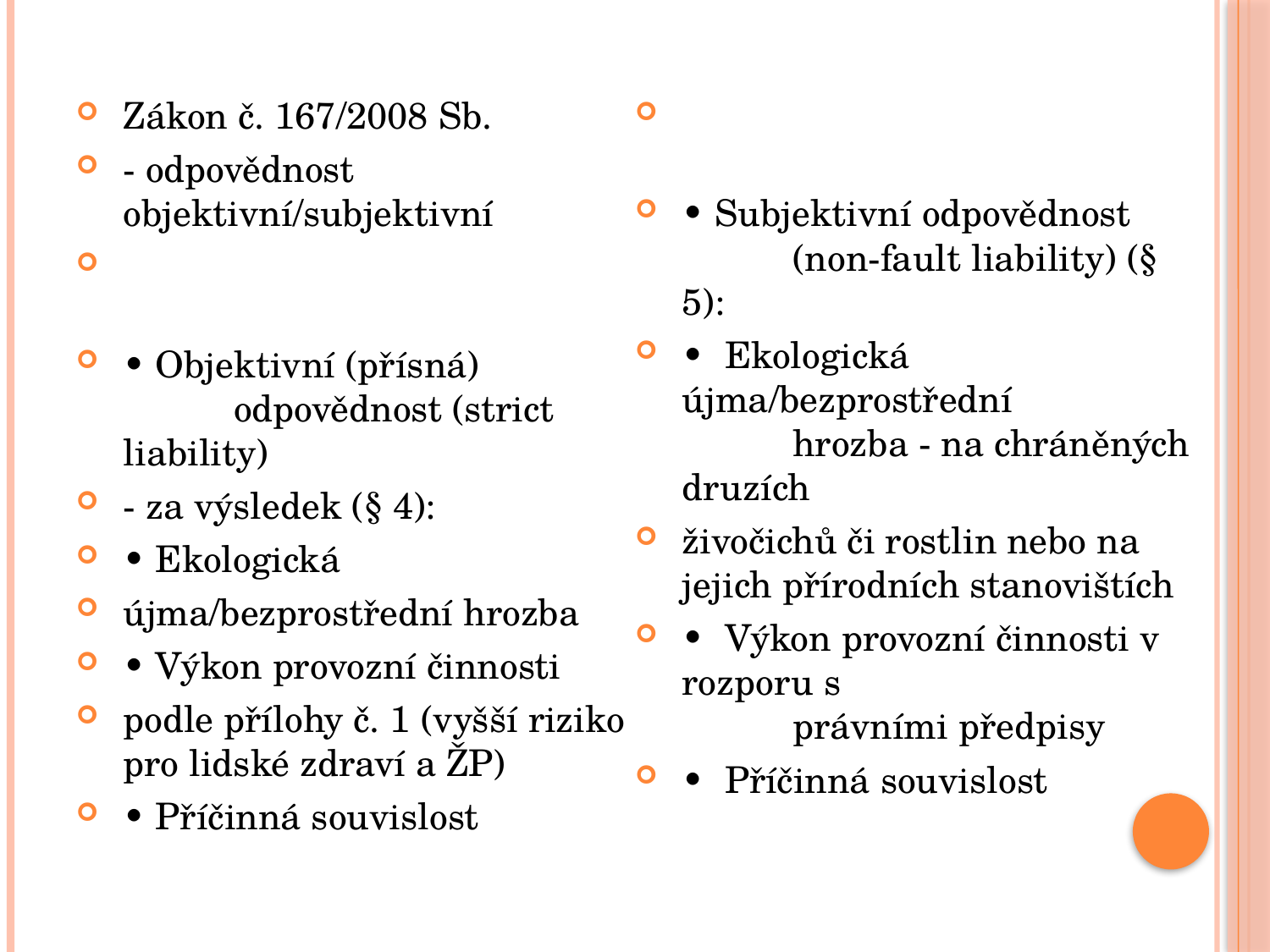

#
Zákon č. 167/2008 Sb.
- odpovědnost objektivní/subjektivní

• Objektivní (přísná)
	odpovědnost (strict liability)
- za výsledek (§ 4):
• Ekologická
újma/bezprostřední hrozba
• Výkon provozní činnosti
podle přílohy č. 1 (vyšší riziko pro lidské zdraví a ŽP)
• Příčinná souvislost

• Subjektivní odpovědnost
	(non-fault liability) (§ 5):
•  Ekologická újma/bezprostřední
	hrozba - na chráněných druzích
živočichů či rostlin nebo na jejich přírodních stanovištích
•  Výkon provozní činnosti v rozporu s
	právními předpisy
•  Příčinná souvislost